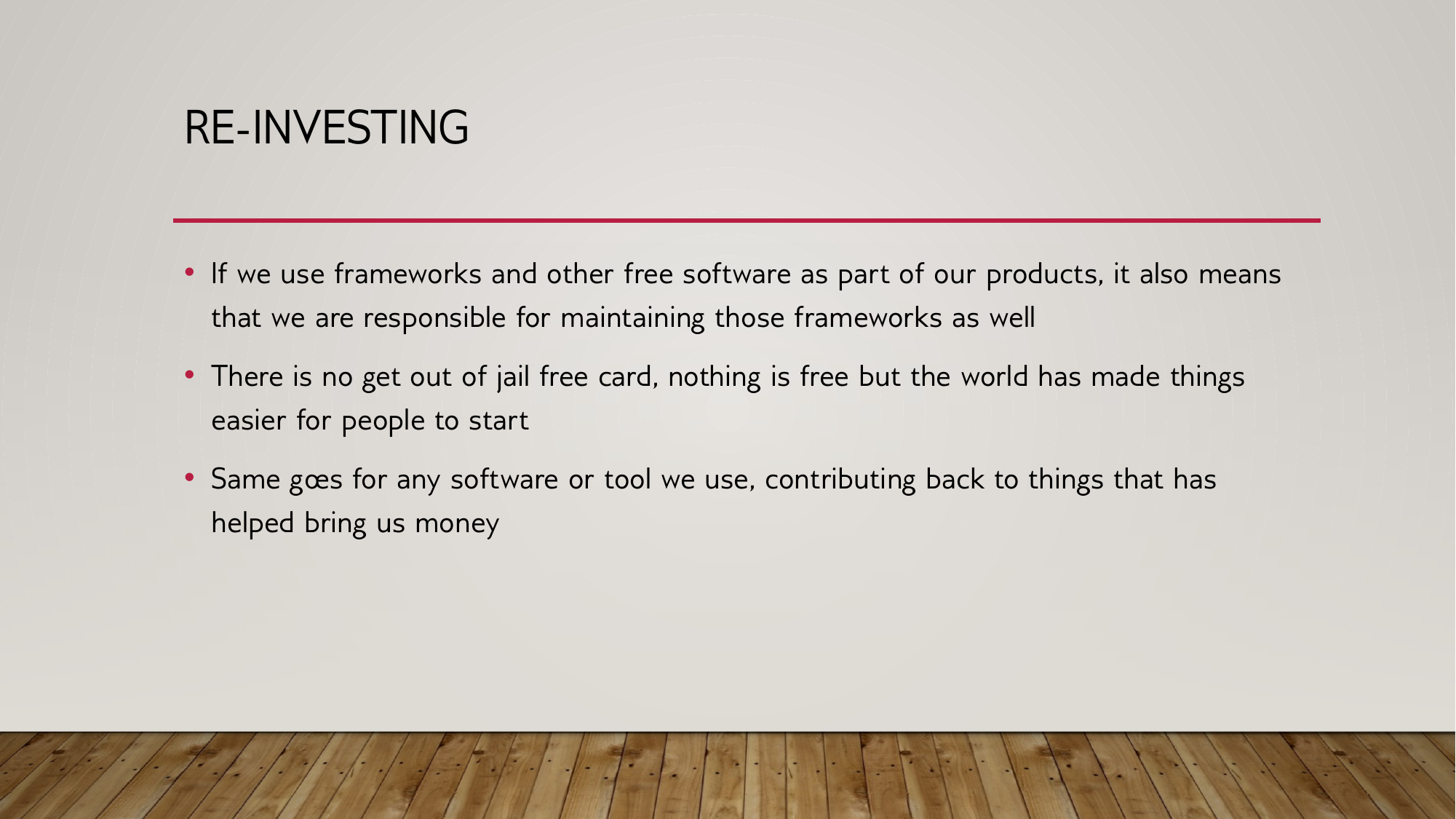

# Re-investing
If we use frameworks and other free software as part of our products, it also means that we are responsible for maintaining those frameworks as well
There is no get out of jail free card, nothing is free but the world has made things easier for people to start
Same goes for any software or tool we use, contributing back to things that has helped bring us money